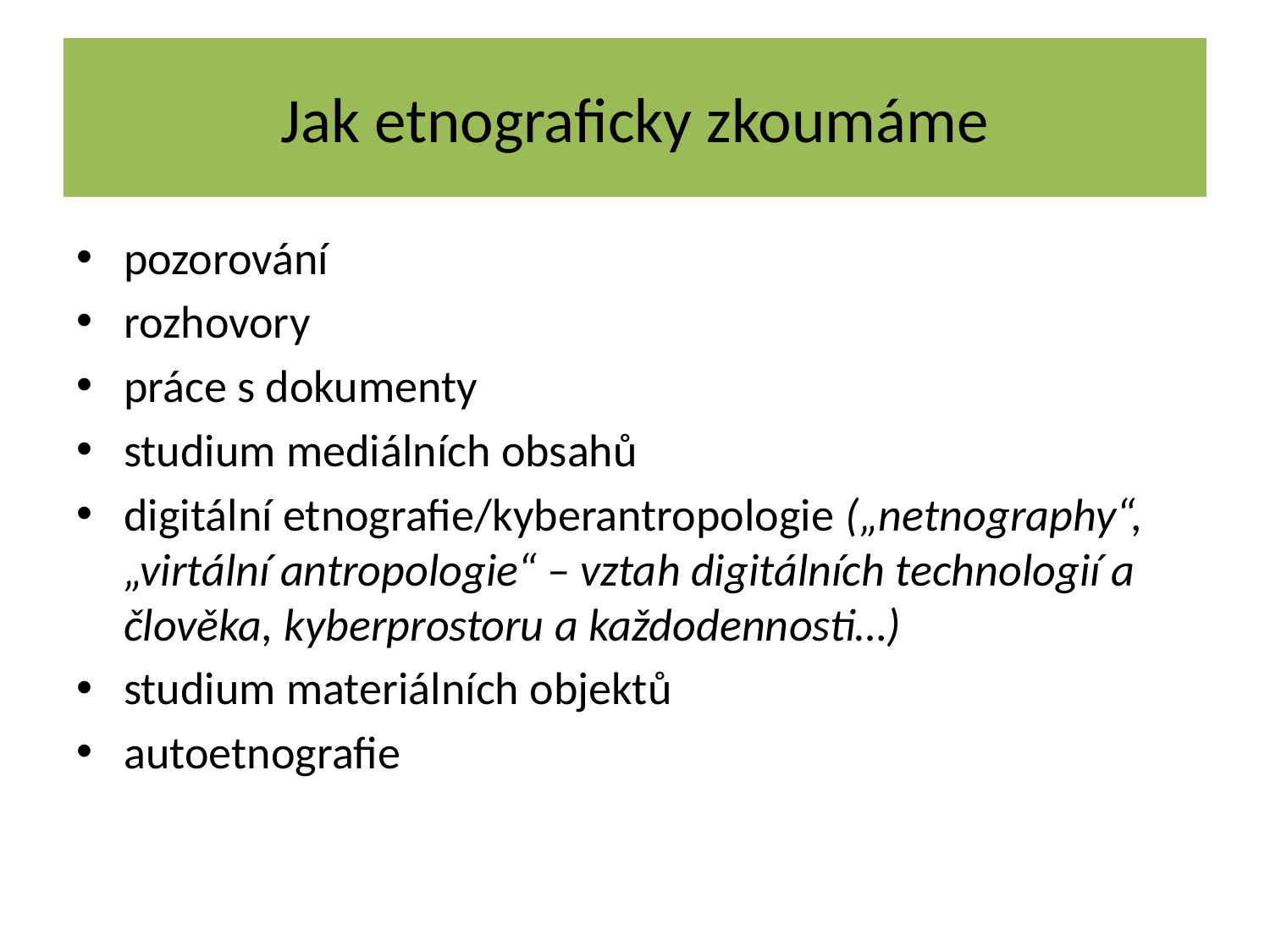

# Jak etnograficky zkoumáme
pozorování
rozhovory
práce s dokumenty
studium mediálních obsahů
digitální etnografie/kyberantropologie („netnography“, „virtální antropologie“ – vztah digitálních technologií a člověka, kyberprostoru a každodennosti…)
studium materiálních objektů
autoetnografie